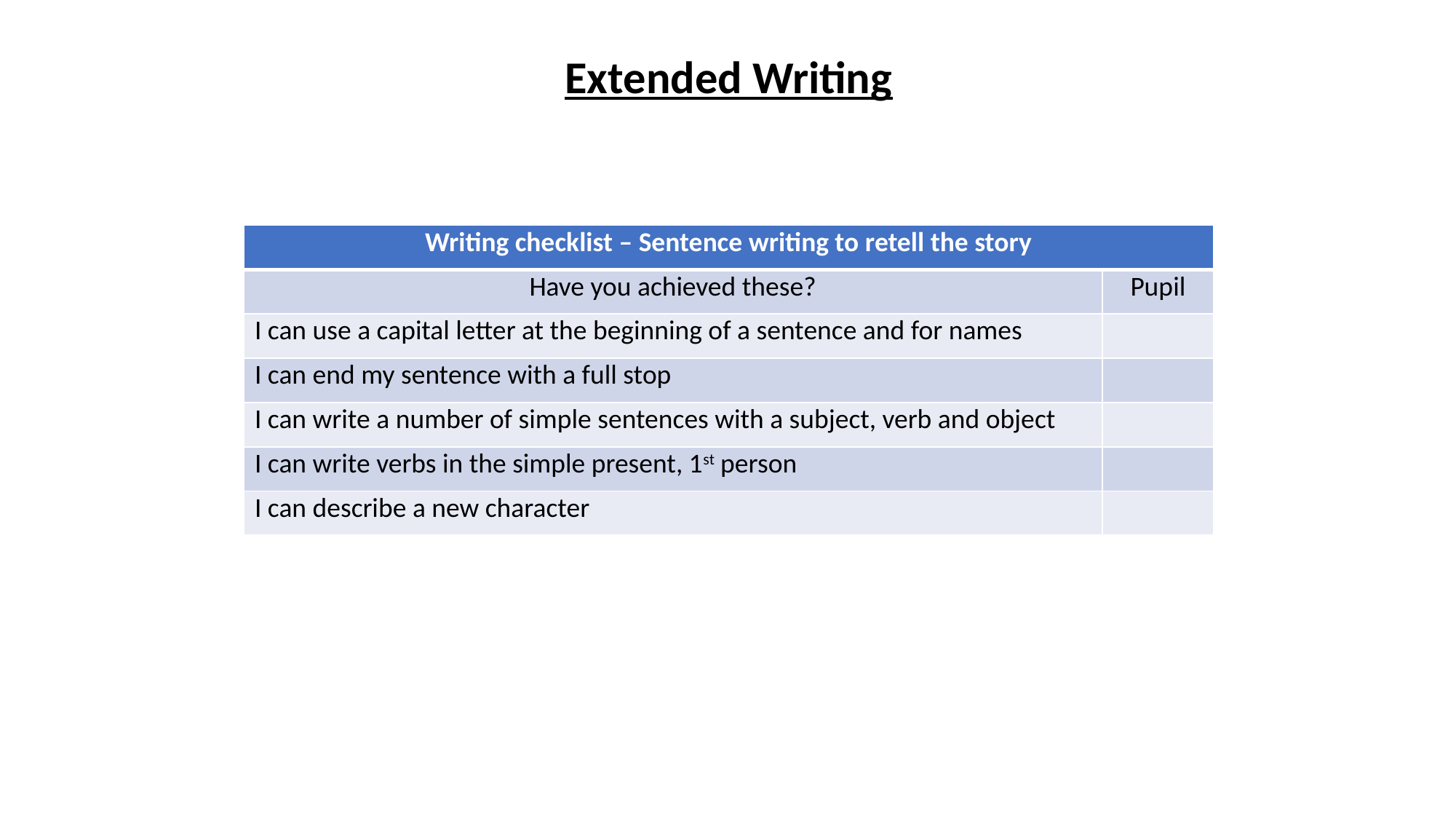

Extended Writing
| Writing checklist – Sentence writing to retell the story |  |
| --- | --- |
| Have you achieved these? | Pupil |
| I can use a capital letter at the beginning of a sentence and for names |  |
| I can end my sentence with a full stop |  |
| I can write a number of simple sentences with a subject, verb and object |  |
| I can write verbs in the simple present, 1st person |  |
| I can describe a new character |  |